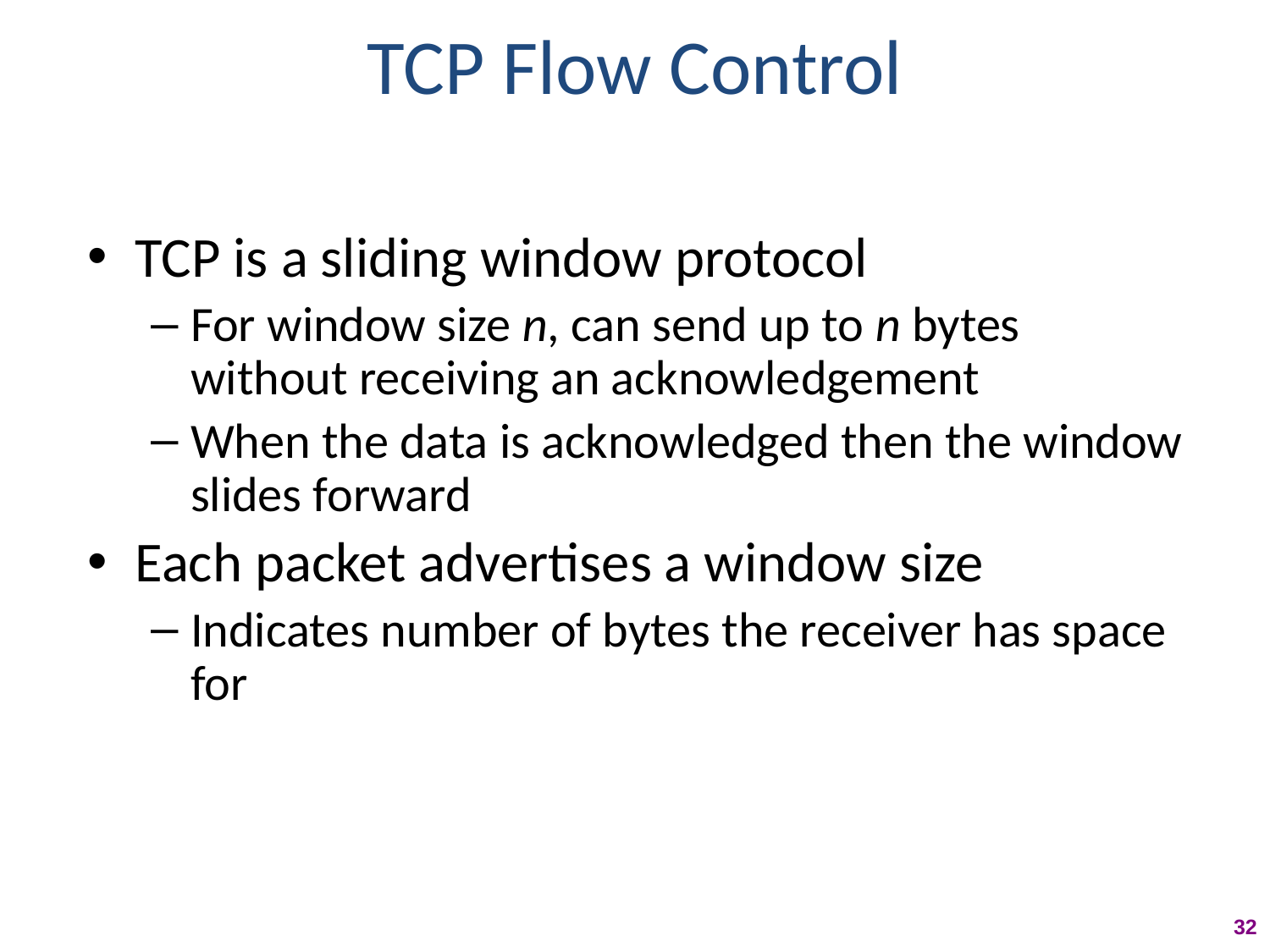

# TCP Flow Control
TCP is a sliding window protocol
For window size n, can send up to n bytes without receiving an acknowledgement
When the data is acknowledged then the window slides forward
Each packet advertises a window size
Indicates number of bytes the receiver has space for
32